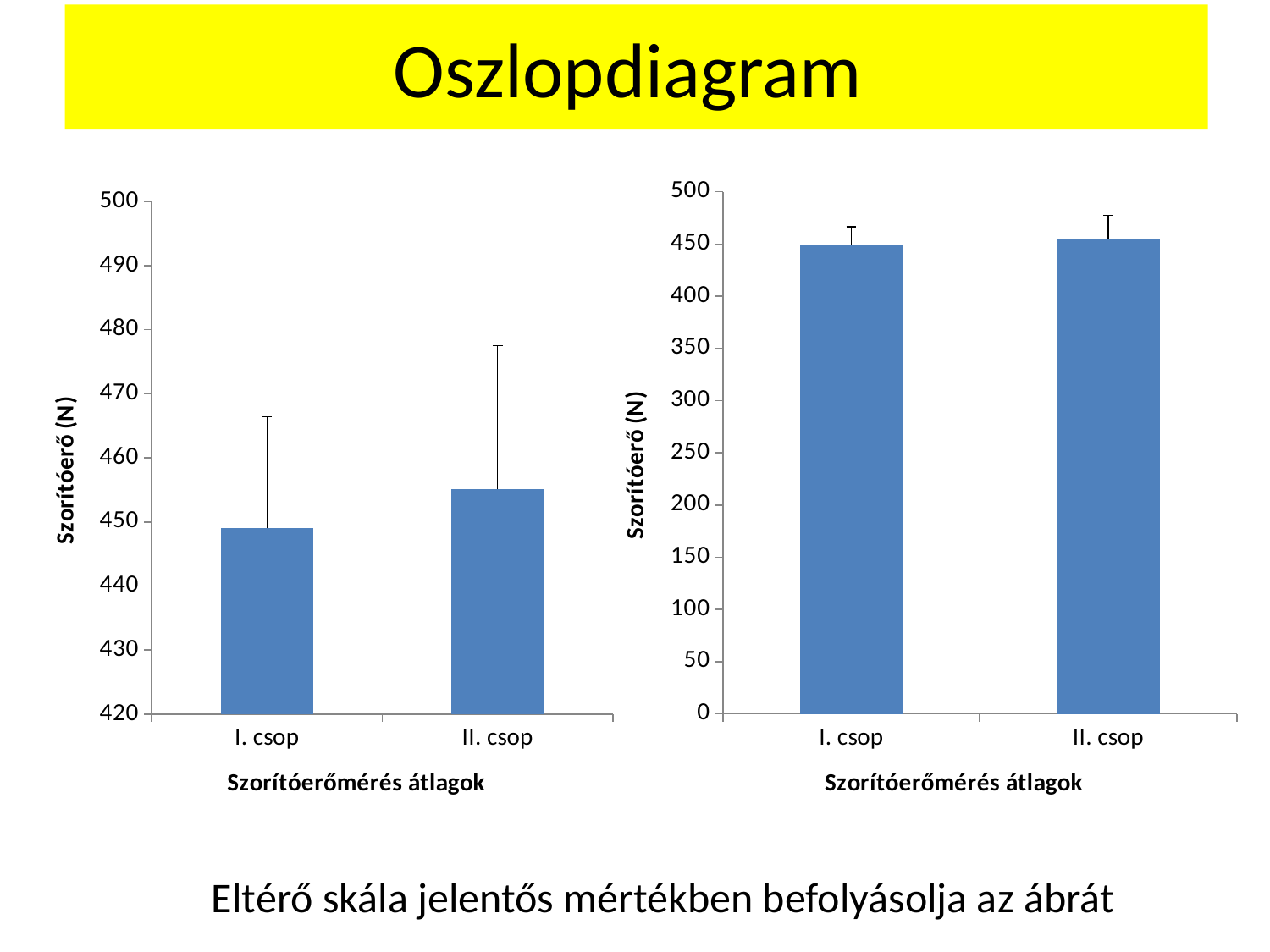

# Oszlopdiagram

### Chart

| Category |  |
|---|---|
| I. csop | 449.0 |
| II. csop | 455.1 |

### Chart

| Category |  |
|---|---|
| I. csop | 449.0 |
| II. csop | 455.1 |
Eltérő skála jelentős mértékben befolyásolja az ábrát